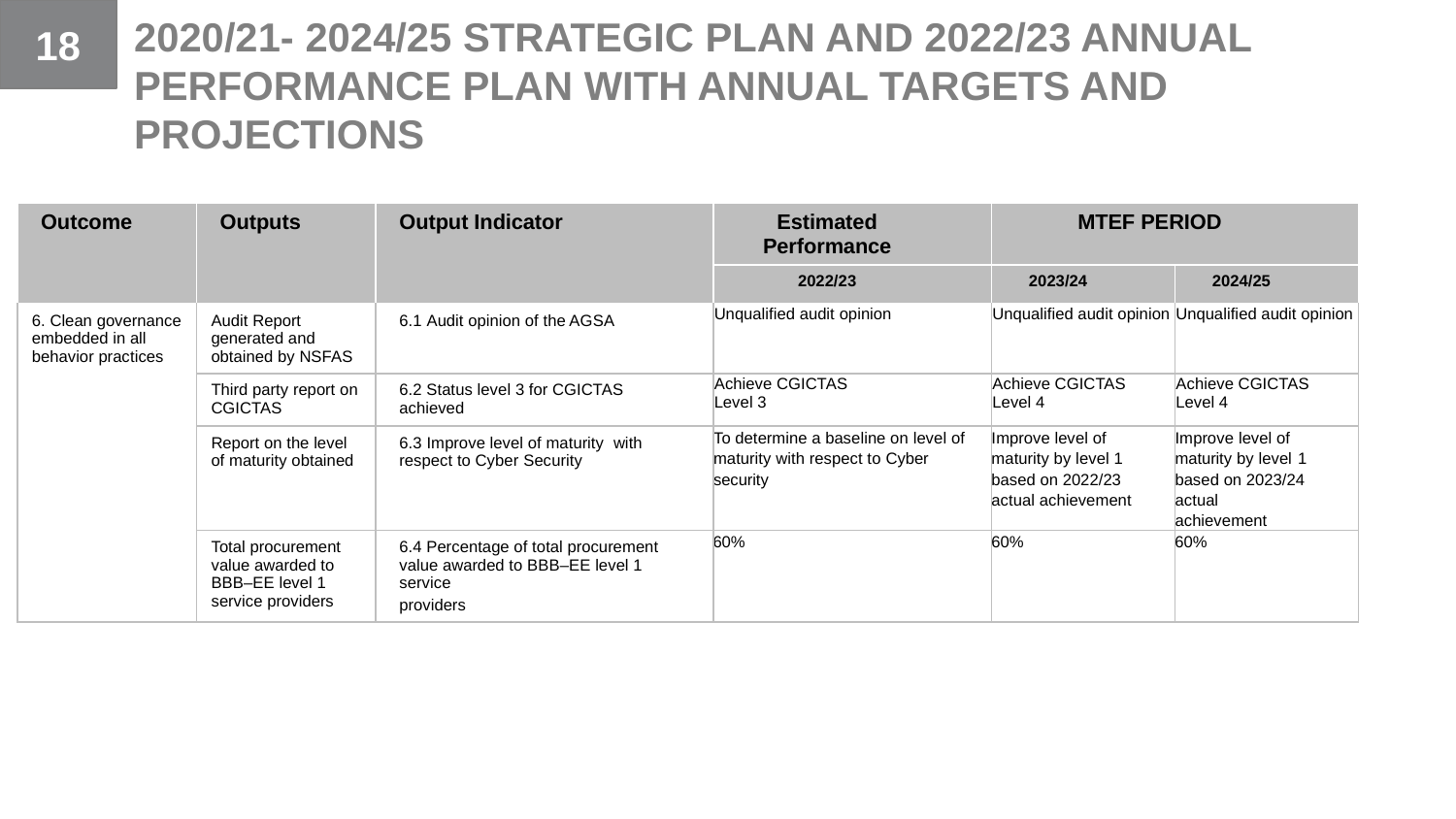

18
2020/21- 2024/25 STRATEGIC PLAN AND 2022/23 ANNUAL PERFORMANCE PLAN WITH ANNUAL TARGETS AND PROJECTIONS

| Outcome | Outputs | Output Indicator | Estimated Performance | MTEF PERIOD |  |
| --- | --- | --- | --- | --- | --- |
|  |  |  | 2022/23 | 2023/24 | 2024/25 |
| 6. Clean governance embedded in all behavior practices | Audit Report generated and obtained by NSFAS | 6.1 Audit opinion of the AGSA | Unqualified audit opinion | Unqualified audit opinion | Unqualified audit opinion |
|  | Third party report on CGICTAS | 6.2 Status level 3 for CGICTAS achieved | Achieve CGICTAS Level 3 | Achieve CGICTAS Level 4 | Achieve CGICTAS Level 4 |
|  | Report on the level of maturity obtained | 6.3 Improve level of maturity with respect to Cyber Security | To determine a baseline on level of maturity with respect to Cyber security | Improve level of maturity by level 1 based on 2022/23 actual achievement | Improve level of maturity by level 1 based on 2023/24 actual achievement |
|  | Total procurement value awarded to BBB–EE level 1 service providers | 6.4 Percentage of total procurement value awarded to BBB–EE level 1 service providers | 60% | 60% | 60% |